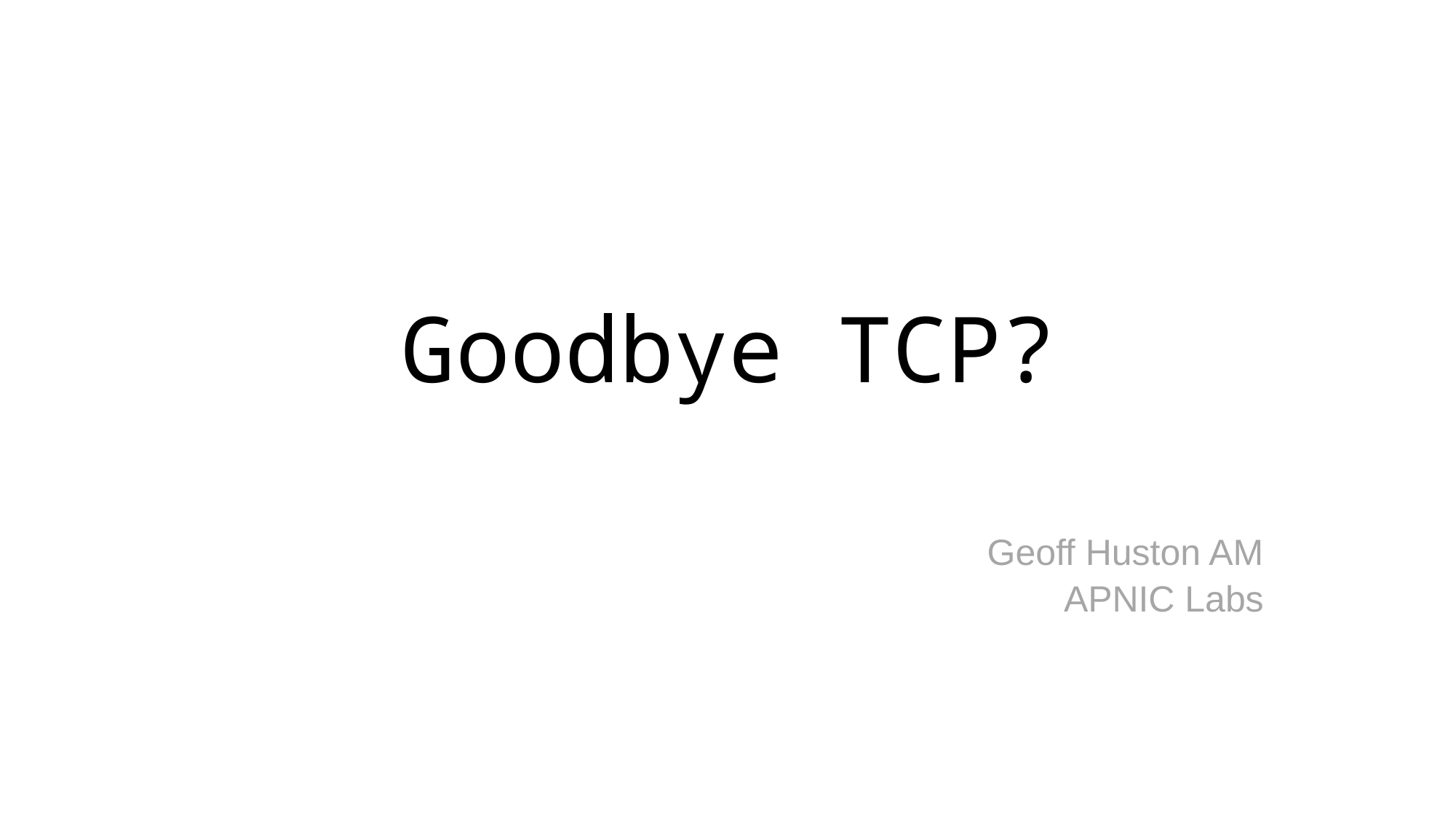

# Goodbye TCP?
Geoff Huston AM
APNIC Labs